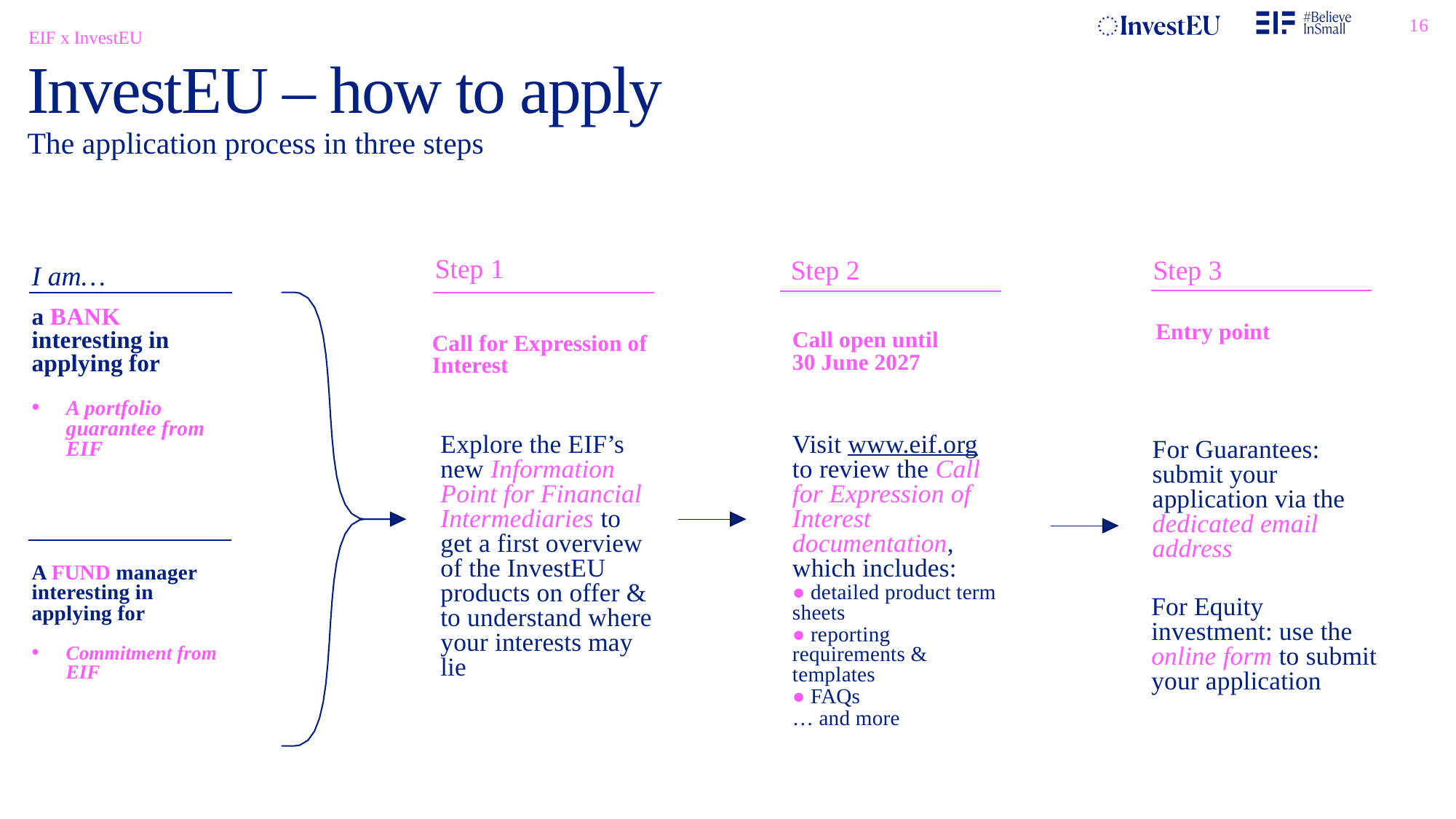

EIF x InvestEU
# InvestEU – how to apply
The application process in three steps
Step 1
Step 2
Step 3
I am…

a BANK interesting in applying for

A portfolio guarantee from EIF

Entry point
Call for Expression of Interest
Call open until
30 June 2027
Explore the EIF’s new Information Point for Financial Intermediaries to get a first overview of the InvestEU products on offer & to understand where your interests may lie
Visit www.eif.org to review the Call for Expression of Interest documentation, which includes:
● detailed product term sheets
● reporting requirements & templates
● FAQs
… and more
For Guarantees: submit your application via the dedicated email address

A FUND manager interesting in applying for

Commitment from EIF

For Equity investment: use the online form to submit your application